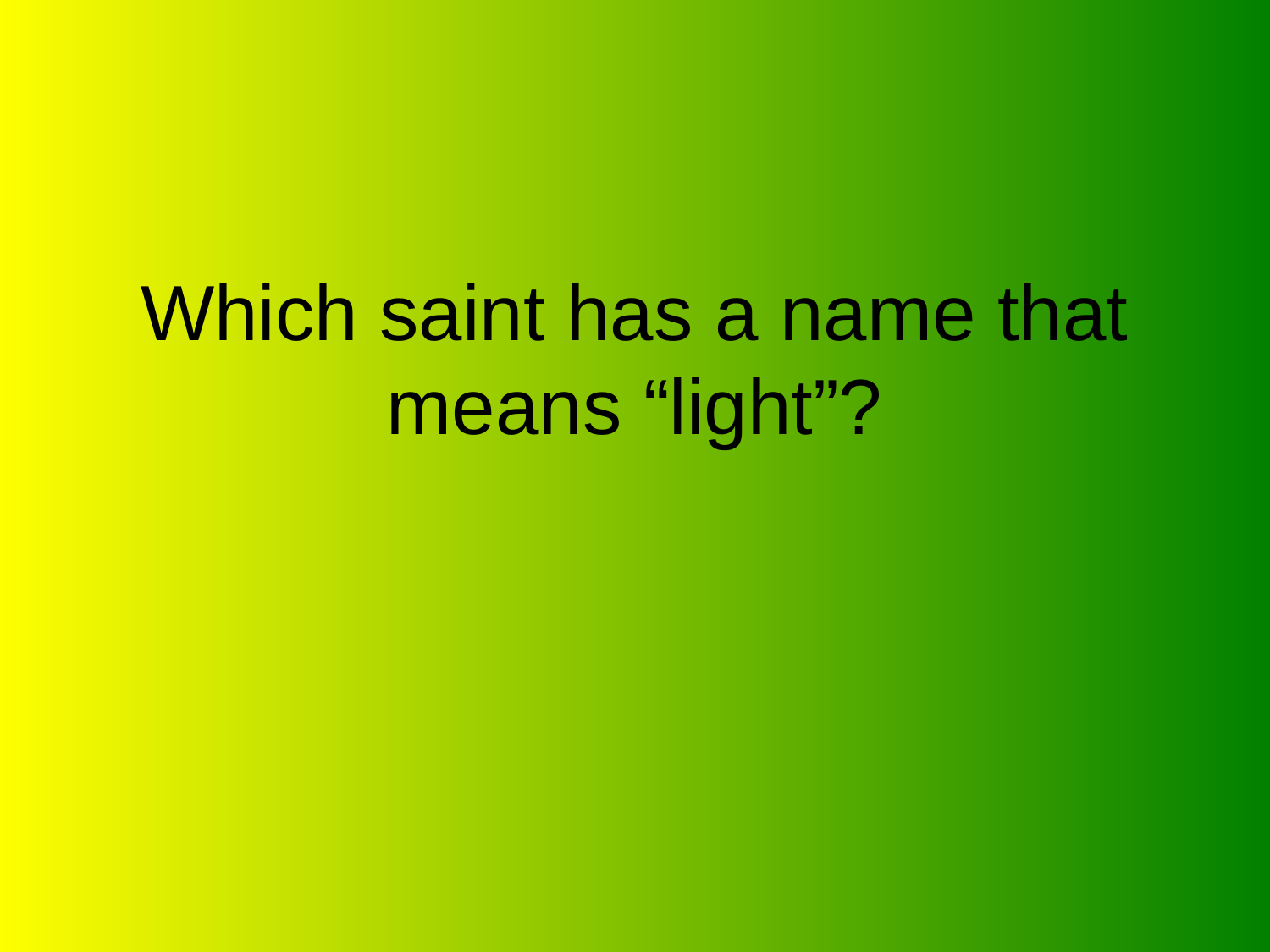

# Which saint has a name that means “light”?